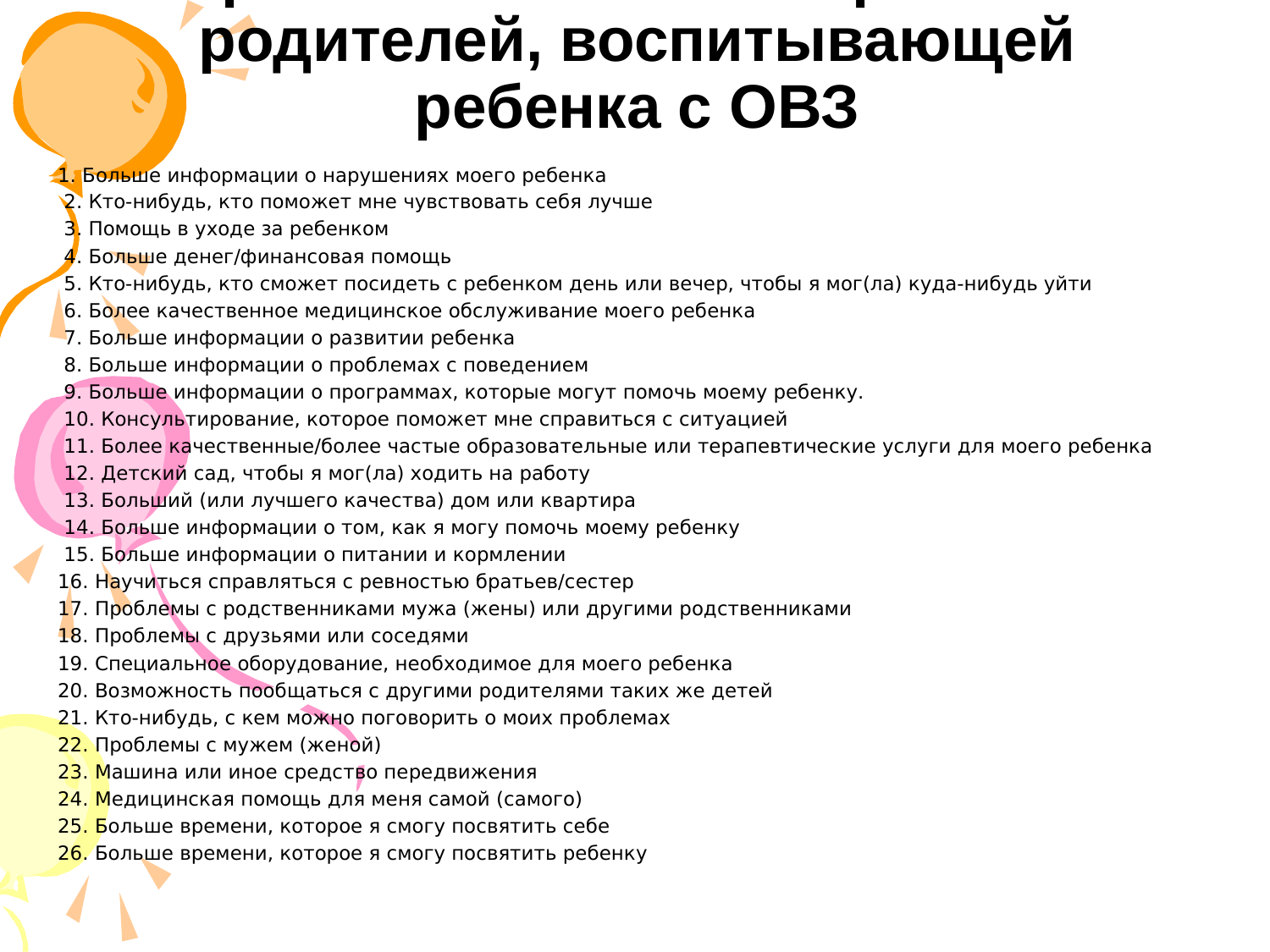

# Вопросник  - Список потребностей родителей, воспитывающей ребенка с ОВЗ
1. Больше информации о нарушениях моего ребенка
 2. Кто-нибудь, кто поможет мне чувствовать себя лучше
 3. Помощь в уходе за ребенком
 4. Больше денег/финансовая помощь
 5. Кто-нибудь, кто сможет посидеть с ребенком день или вечер, чтобы я мог(ла) куда-нибудь уйти
 6. Более качественное медицинское обслуживание моего ребенка
 7. Больше информации о развитии ребенка
 8. Больше информации о проблемах с поведением
 9. Больше информации о программах, которые могут помочь моему ребенку.
 10. Консультирование, которое поможет мне справиться с ситуацией
 11. Более качественные/более частые образовательные или терапевтические услуги для моего ребенка
 12. Детский сад, чтобы я мог(ла) ходить на работу
 13. Больший (или лучшего качества) дом или квартира
 14. Больше информации о том, как я могу помочь моему ребенку
 15. Больше информации о питании и кормлении
16. Научиться справляться с ревностью братьев/сестер
17. Проблемы с родственниками мужа (жены) или другими родственниками
18. Проблемы с друзьями или соседями
19. Специальное оборудование, необходимое для моего ребенка
20. Возможность пообщаться с другими родителями таких же детей
21. Кто-нибудь, с кем можно поговорить о моих проблемах
22. Проблемы с мужем (женой)
23. Машина или иное средство передвижения
24. Медицинская помощь для меня самой (самого)
25. Больше времени, которое я смогу посвятить себе
26. Больше времени, которое я смогу посвятить ребенку

сли у вас есть иные потребности, не указанные в этом списке, назовите их:
27.